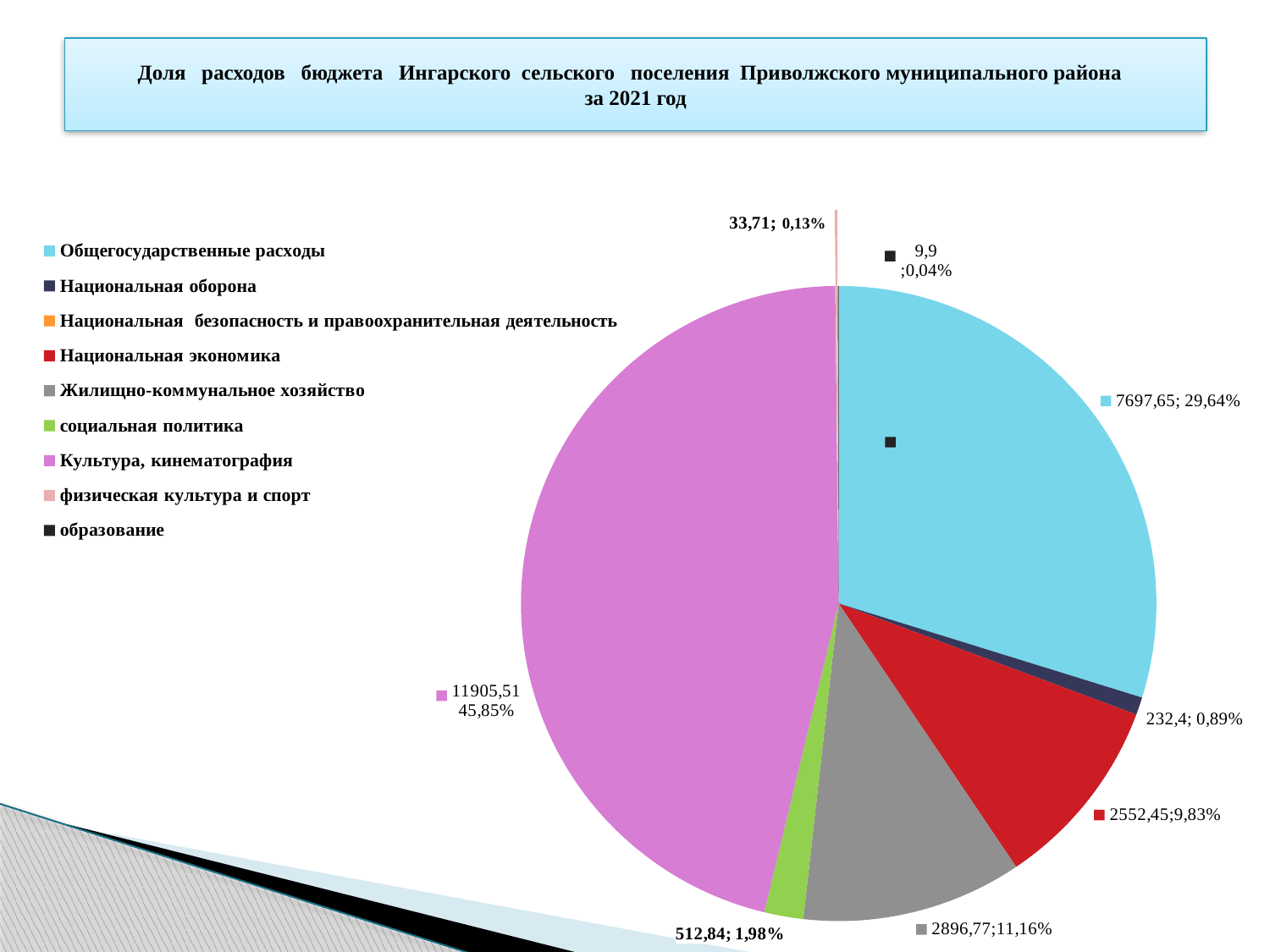

# Доля   расходов   бюджета   Ингарского  сельского   поселения  Приволжского муниципального района за 2021 год

### Chart

| Category | * | Столбец1 |
|---|---|---|
| Общегосударственные расходы | 7697.65 | 29.6 |
| Национальная оборона | 232.4 | None |
| Национальная  безопасность и правоохранительная деятельность | 0.0 | None |
| Национальная экономика | 2552.45 | None |
| Жилищно-коммунальное хозяйство | 2896.78 | None |
| социальная политика | 512.84 | None |
| Культура, кинематография | 11905.51 | None |
| физическая культура и спорт | 33.71 | None |
| образование | 9.9 | None |